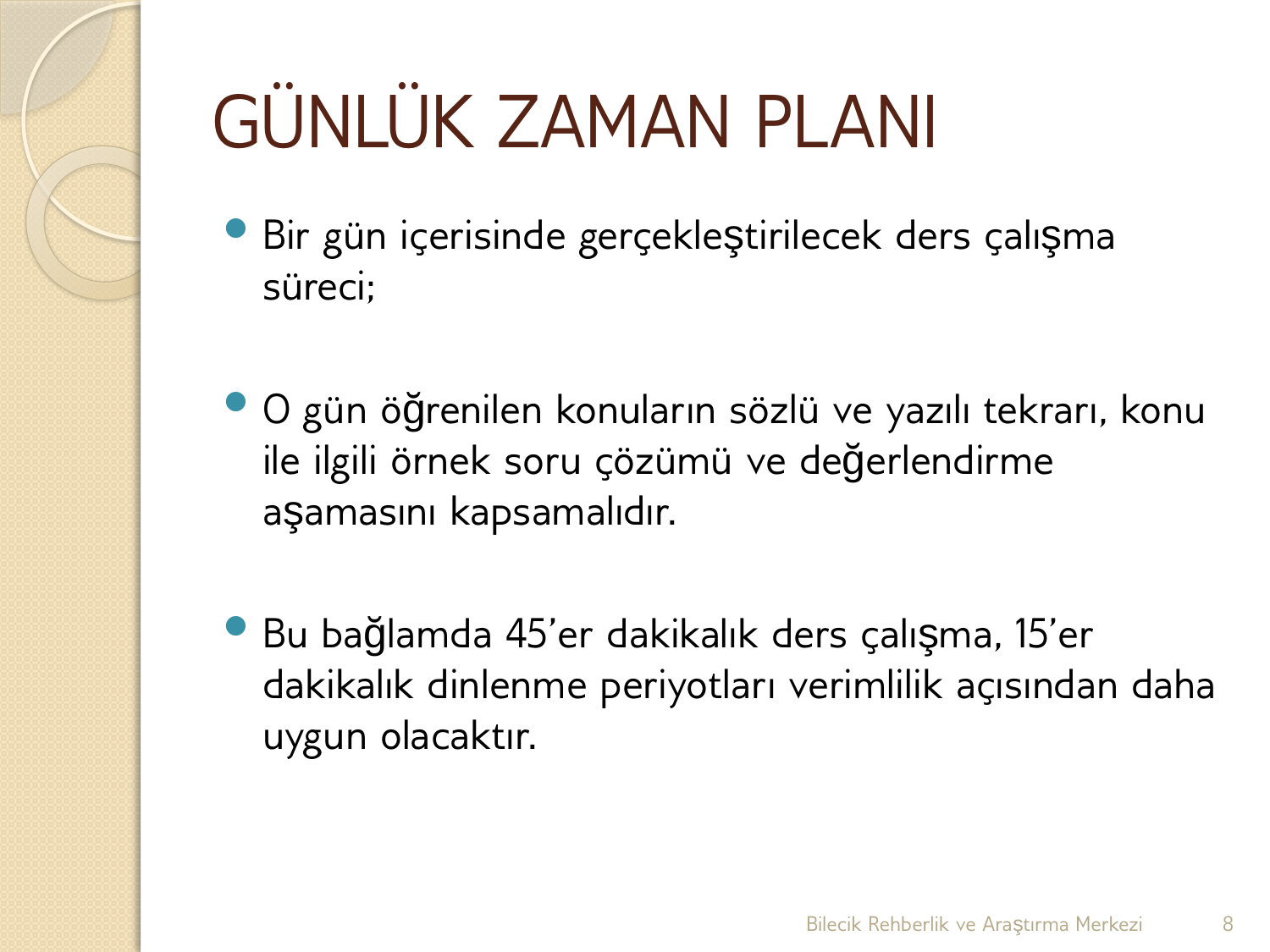

# GÜNLÜK ZAMAN PLANI
Bir gün içerisinde gerçekleştirilecek ders çalışma süreci;

O gün öğrenilen konuların sözlü ve yazılı tekrarı, konu ile ilgili örnek soru çözümü ve değerlendirme aşamasını kapsamalıdır.

Bu bağlamda 45’er dakikalık ders çalışma, 15’er dakikalık dinlenme periyotları verimlilik açısından daha uygun olacaktır.
Bilecik Rehberlik ve Araştırma Merkezi
8